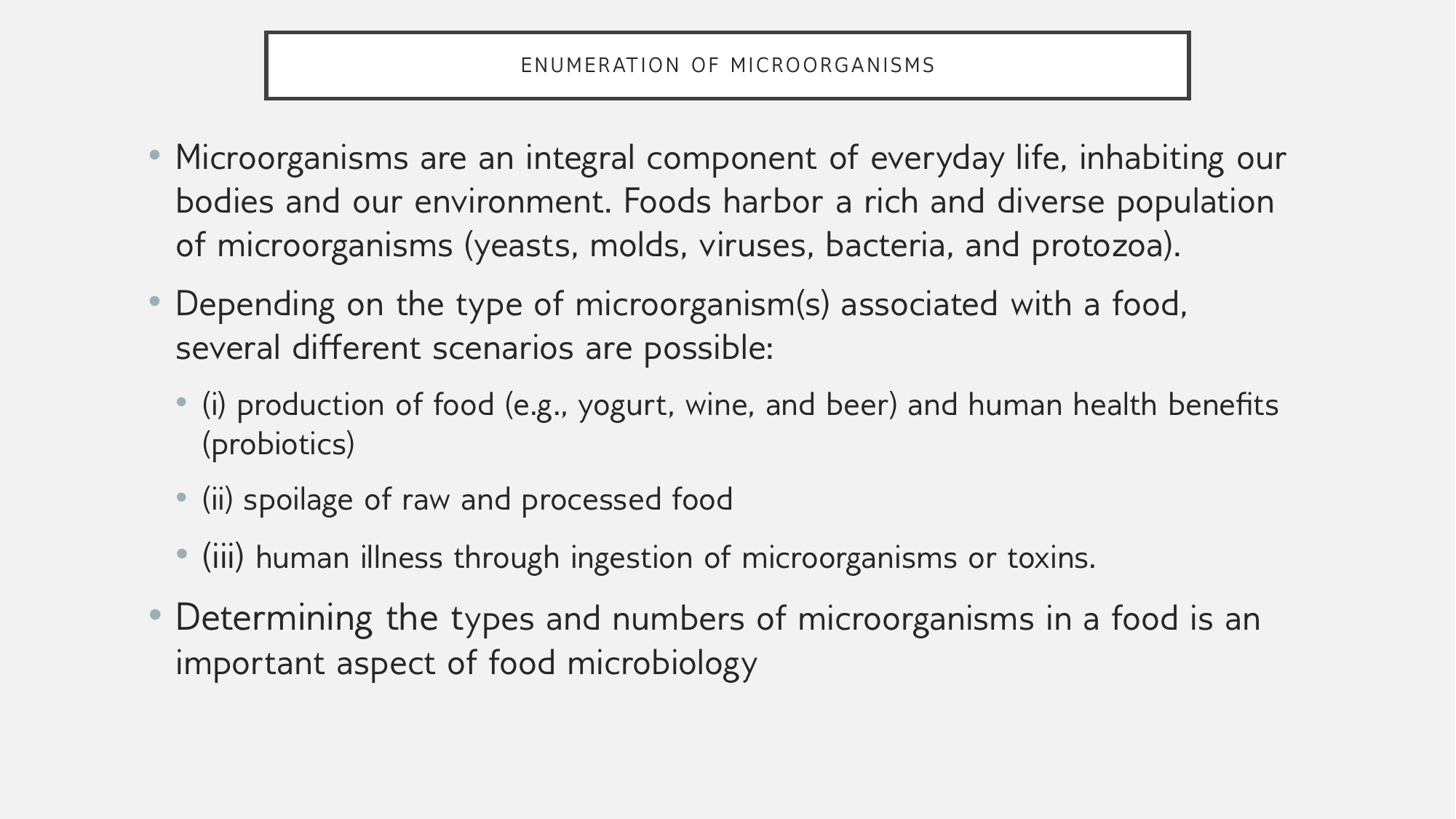

# Enumeration of microorganisms
Microorganisms are an integral component of everyday life, inhabiting our bodies and our environment. Foods harbor a rich and diverse population of microorganisms (yeasts, molds, viruses, bacteria, and protozoa).
Depending on the type of microorganism(s) associated with a food, several different scenarios are possible:
(i) production of food (e.g., yogurt, wine, and beer) and human health benefits (probiotics)
(ii) spoilage of raw and processed food
(iii) human illness through ingestion of microorganisms or toxins.
Determining the types and numbers of microorganisms in a food is an important aspect of food microbiology